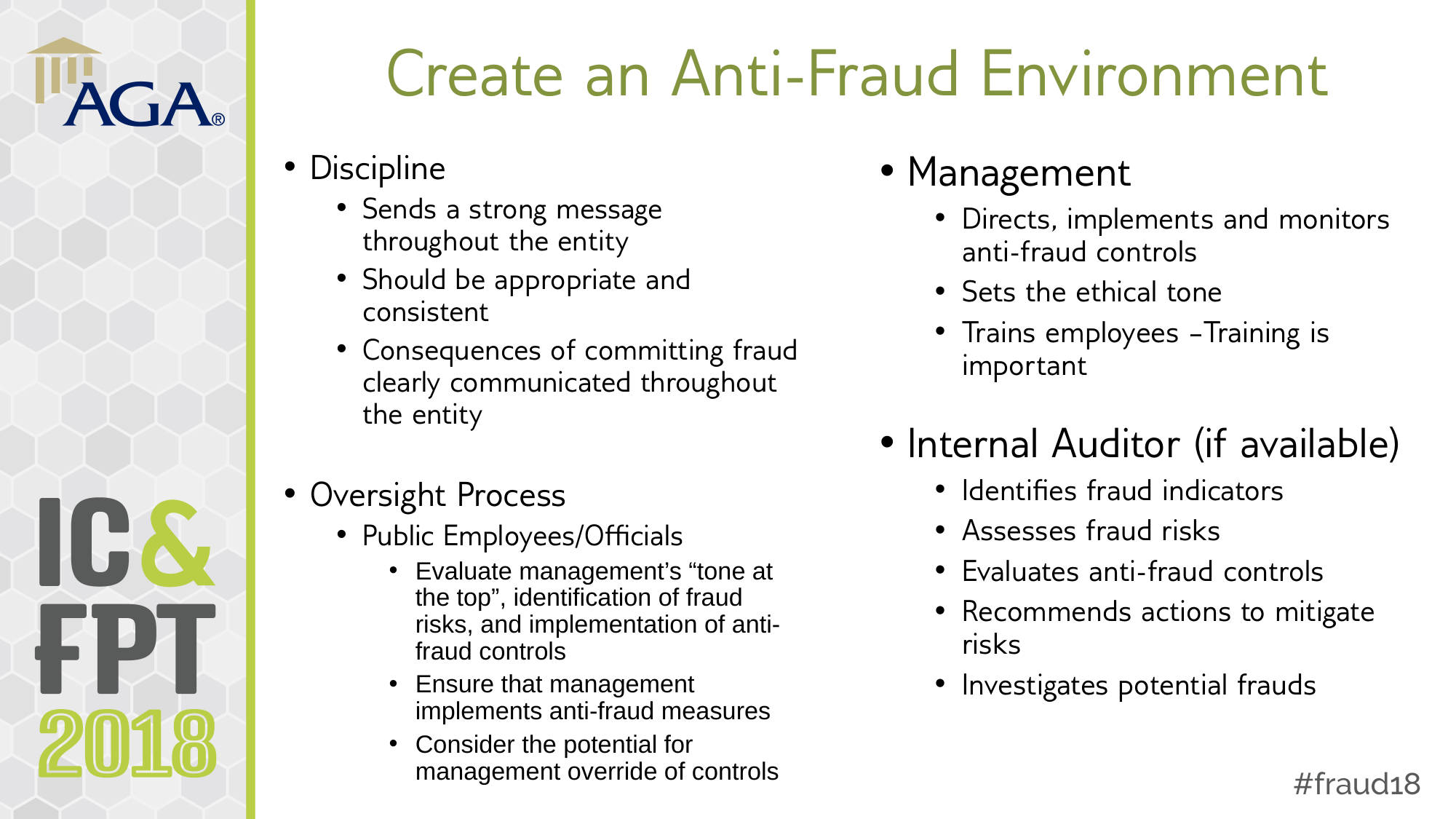

# Create an Anti-Fraud Environment
Discipline
Sends a strong message throughout the entity
Should be appropriate and consistent
Consequences of committing fraud clearly communicated throughout the entity

Oversight Process
Public Employees/Officials
Evaluate management’s “tone at the top”, identification of fraud risks, and implementation of anti-fraud controls
Ensure that management implements anti-fraud measures
Consider the potential for management override of controls
Management
Directs, implements and monitors anti-fraud controls
Sets the ethical tone
Trains employees –Training is important

Internal Auditor (if available)
Identifies fraud indicators
Assesses fraud risks
Evaluates anti-fraud controls
Recommends actions to mitigate risks
Investigates potential frauds